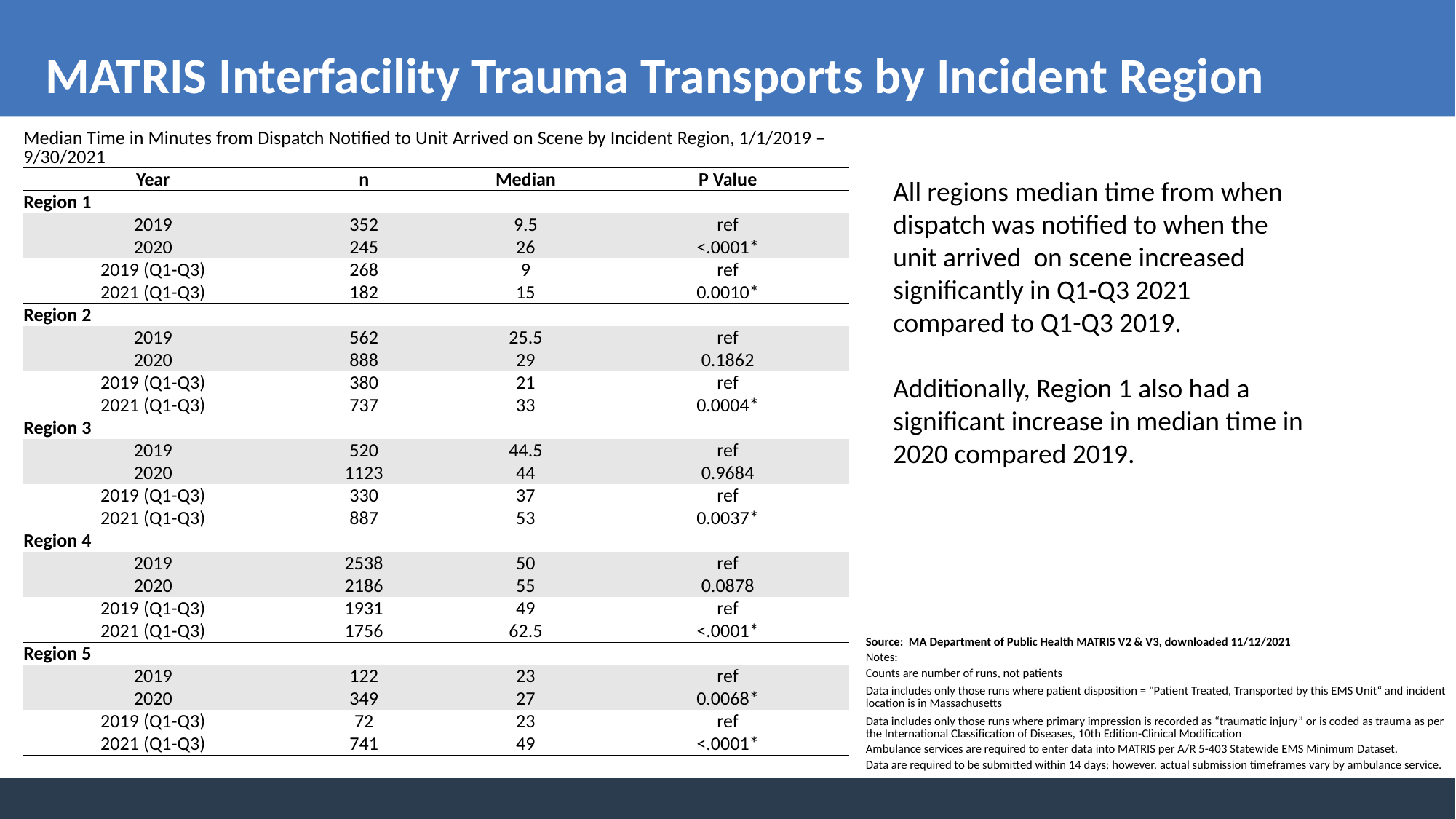

MATRIS Interfacility Trauma Transports by Incident Region
| Median Time in Minutes from Dispatch Notified to Unit Arrived on Scene by Incident Region, 1/1/2019 – 9/30/2021 |  |  |  |
| --- | --- | --- | --- |
| Year | n | Median | P Value |
| Region 1 |  |  |  |
| 2019 | 352 | 9.5 | ref |
| 2020 | 245 | 26 | <.0001\* |
| 2019 (Q1-Q3) | 268 | 9 | ref |
| 2021 (Q1-Q3) | 182 | 15 | 0.0010\* |
| Region 2 |  |  |  |
| 2019 | 562 | 25.5 | ref |
| 2020 | 888 | 29 | 0.1862 |
| 2019 (Q1-Q3) | 380 | 21 | ref |
| 2021 (Q1-Q3) | 737 | 33 | 0.0004\* |
| Region 3 |  |  |  |
| 2019 | 520 | 44.5 | ref |
| 2020 | 1123 | 44 | 0.9684 |
| 2019 (Q1-Q3) | 330 | 37 | ref |
| 2021 (Q1-Q3) | 887 | 53 | 0.0037\* |
| Region 4 |  |  |  |
| 2019 | 2538 | 50 | ref |
| 2020 | 2186 | 55 | 0.0878 |
| 2019 (Q1-Q3) | 1931 | 49 | ref |
| 2021 (Q1-Q3) | 1756 | 62.5 | <.0001\* |
| Region 5 |  |  |  |
| 2019 | 122 | 23 | ref |
| 2020 | 349 | 27 | 0.0068\* |
| 2019 (Q1-Q3) | 72 | 23 | ref |
| 2021 (Q1-Q3) | 741 | 49 | <.0001\* |
All regions median time from when dispatch was notified to when the unit arrived  on scene increased significantly in Q1-Q3 2021 compared to Q1-Q3 2019.

Additionally, Region 1 also had a significant increase in median time in 2020 compared 2019.

| Source: MA Department of Public Health MATRIS V2 & V3, downloaded 11/12/2021 |  |
| --- | --- |
| Notes: |  |
| Counts are number of runs, not patients |  |
| Data includes only those runs where patient disposition = "Patient Treated, Transported by this EMS Unit“ and incident location is in Massachusetts |  |
| Data includes only those runs where primary impression is recorded as “traumatic injury” or is coded as trauma as per the International Classification of Diseases, 10th Edition-Clinical Modification |  |
| Ambulance services are required to enter data into MATRIS per A/R 5-403 Statewide EMS Minimum Dataset. |  |
| Data are required to be submitted within 14 days; however, actual submission timeframes vary by ambulance service. |  |